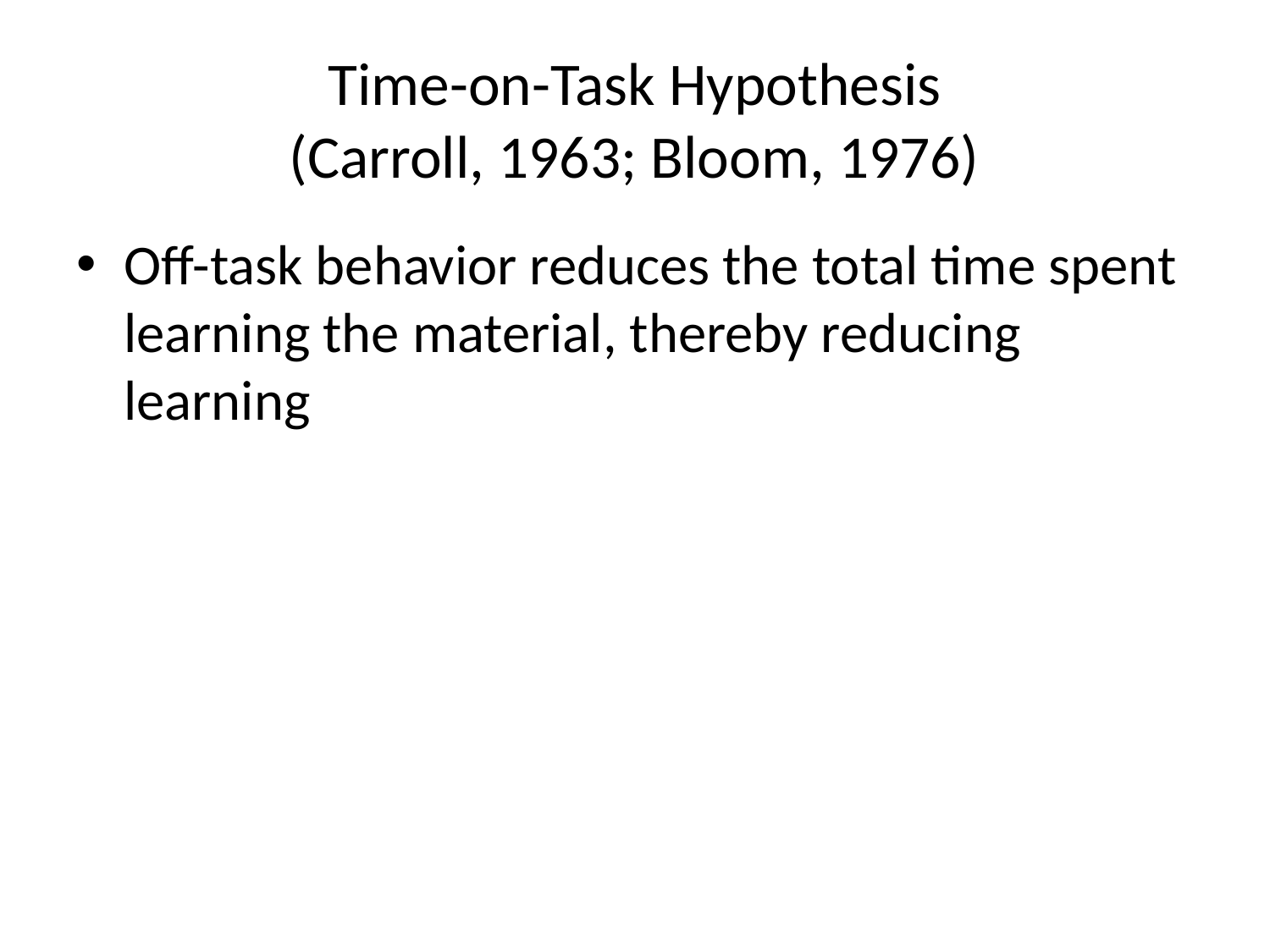

# Time-on-Task Hypothesis (Carroll, 1963; Bloom, 1976)
Off-task behavior reduces the total time spent learning the material, thereby reducing learning